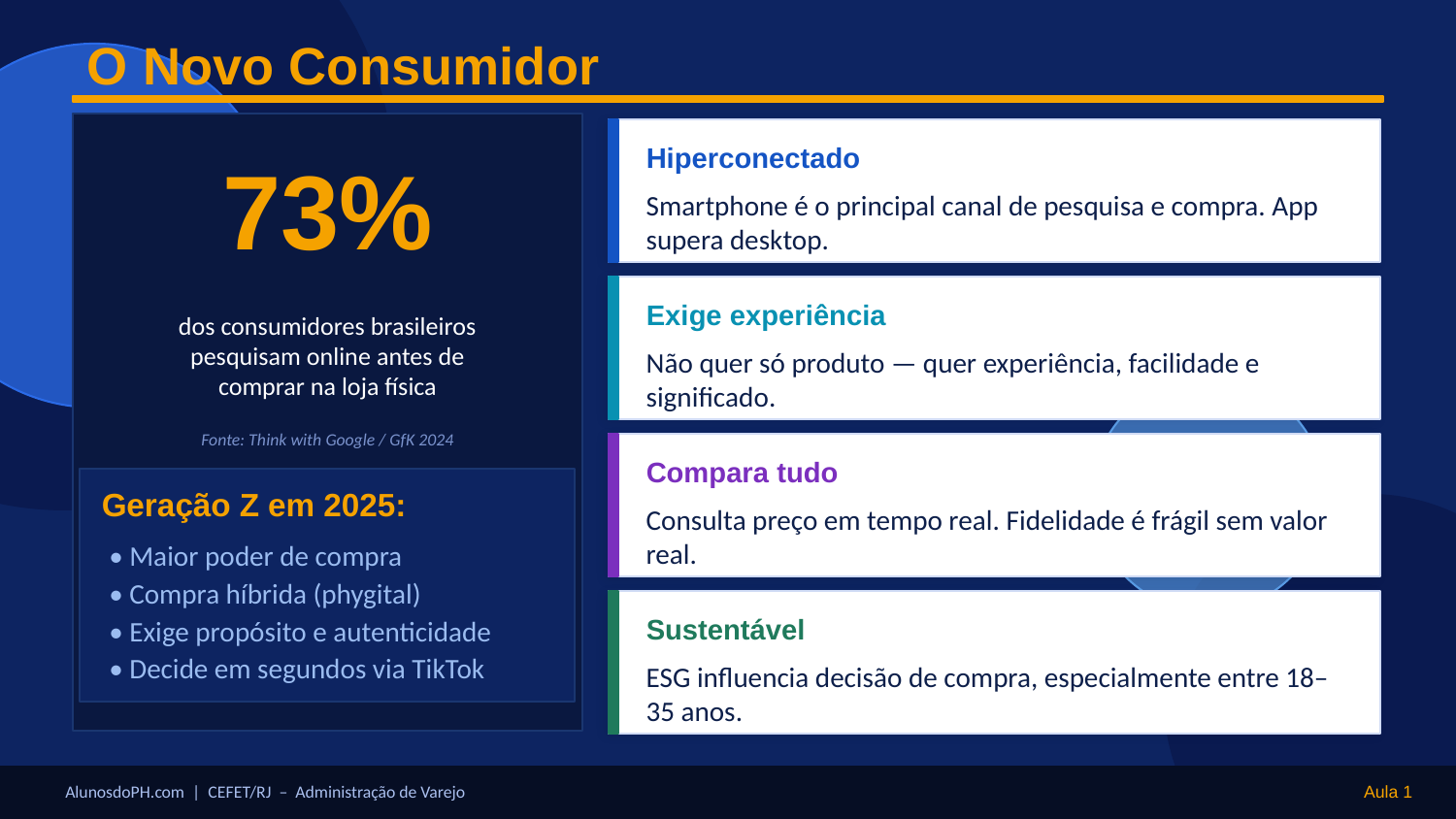

O Novo Consumidor

73%
Hiperconectado
Smartphone é o principal canal de pesquisa e compra. App supera desktop.

dos consumidores brasileiros
pesquisam online antes de
comprar na loja física
Exige experiência
Não quer só produto — quer experiência, facilidade e significado.

Fonte: Think with Google / GfK 2024

Compara tudo

Geração Z em 2025:
Consulta preço em tempo real. Fidelidade é frágil sem valor real.

• Maior poder de compra
• Compra híbrida (phygital)

Sustentável
• Exige propósito e autenticidade
• Decide em segundos via TikTok
ESG influencia decisão de compra, especialmente entre 18–35 anos.

AlunosdoPH.com  |  CEFET/RJ  –  Administração de Varejo
Aula 1